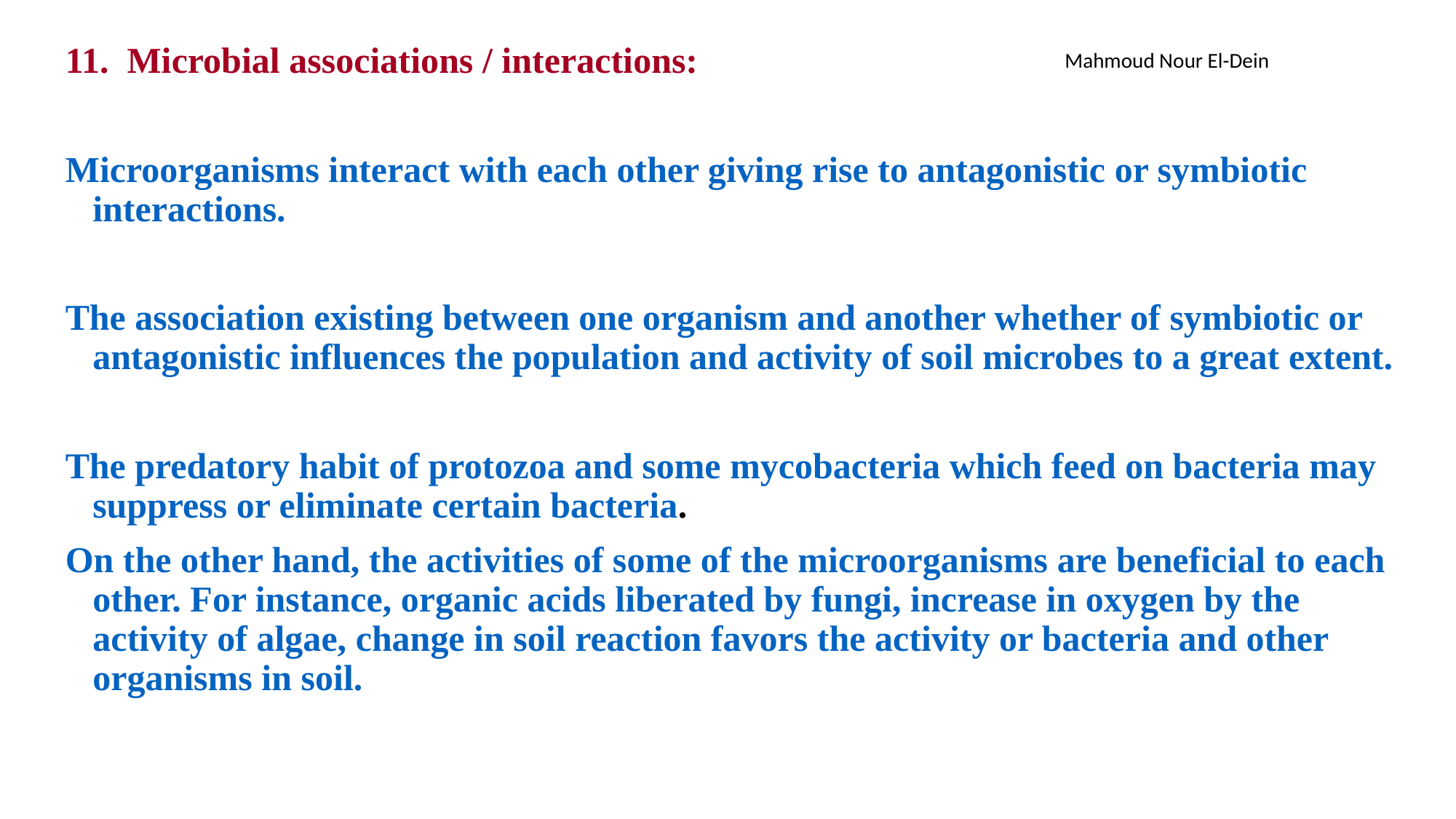

11.  Microbial associations / interactions:

Microorganisms interact with each other giving rise to antagonistic or symbiotic interactions.

The association existing between one organism and another whether of symbiotic or antagonistic influences the population and activity of soil microbes to a great extent.

The predatory habit of protozoa and some mycobacteria which feed on bacteria may suppress or eliminate certain bacteria.
On the other hand, the activities of some of the microorganisms are beneficial to each other. For instance, organic acids liberated by fungi, increase in oxygen by the activity of algae, change in soil reaction favors the activity or bacteria and other organisms in soil.